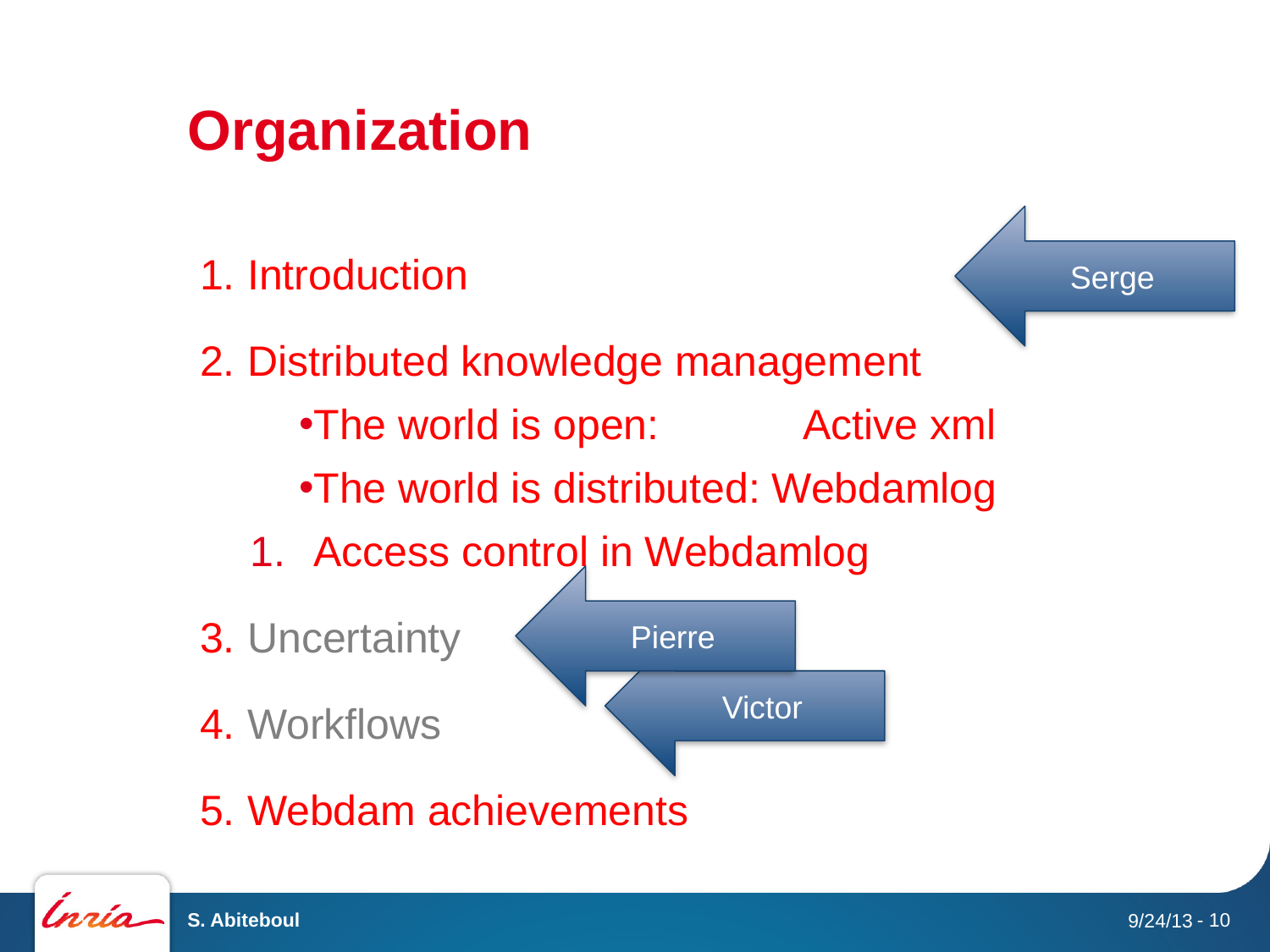

# Organization
Introduction
Distributed knowledge management
The world is open: 	    Active xml
The world is distributed: Webdamlog
Access control in Webdamlog
Uncertainty
Workflows
Webdam achievements
Serge
Pierre
Victor
S. Abiteboul
- 10
9/24/13